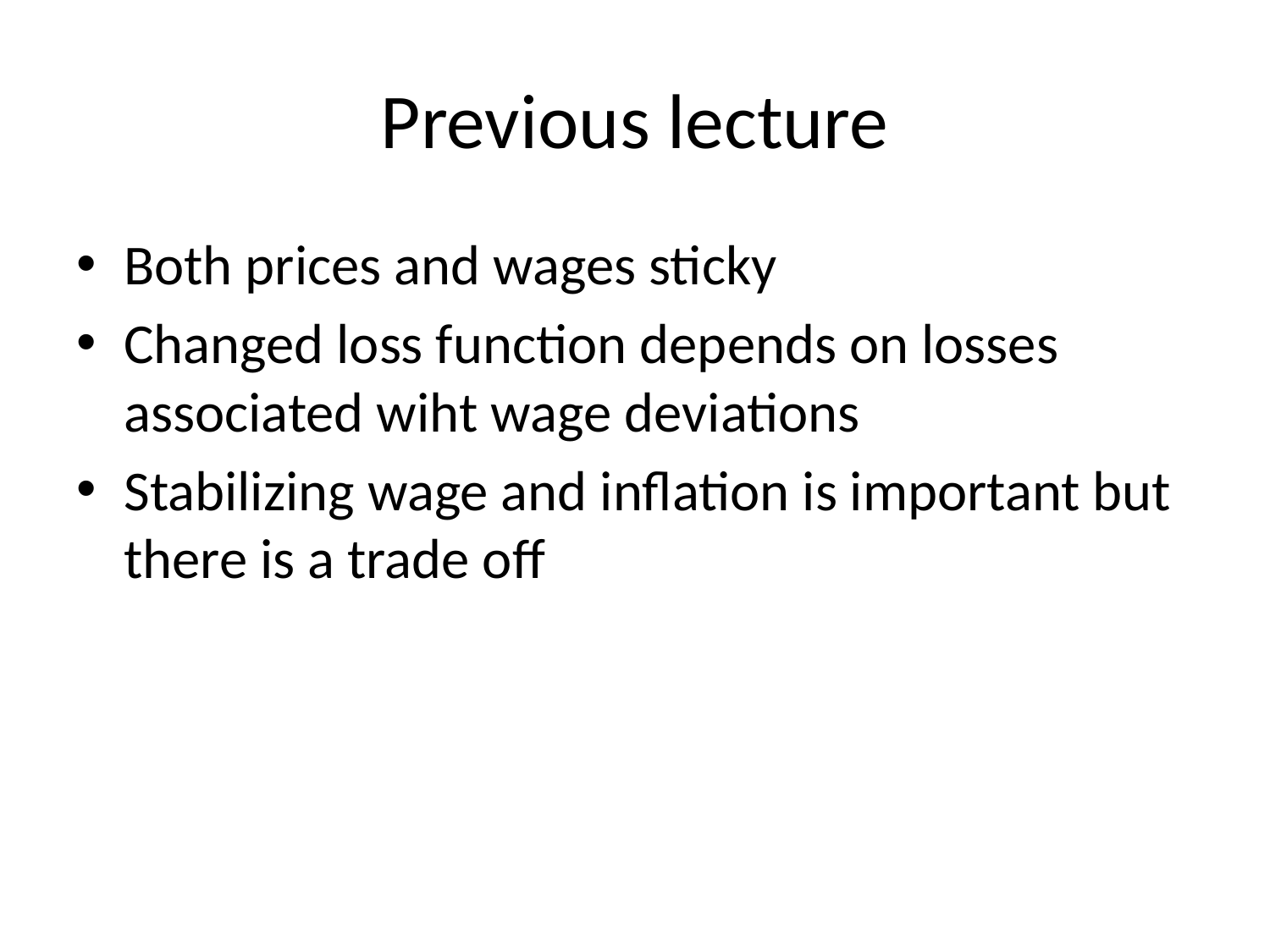

# Previous lecture
Both prices and wages sticky
Changed loss function depends on losses associated wiht wage deviations
Stabilizing wage and inflation is important but there is a trade off